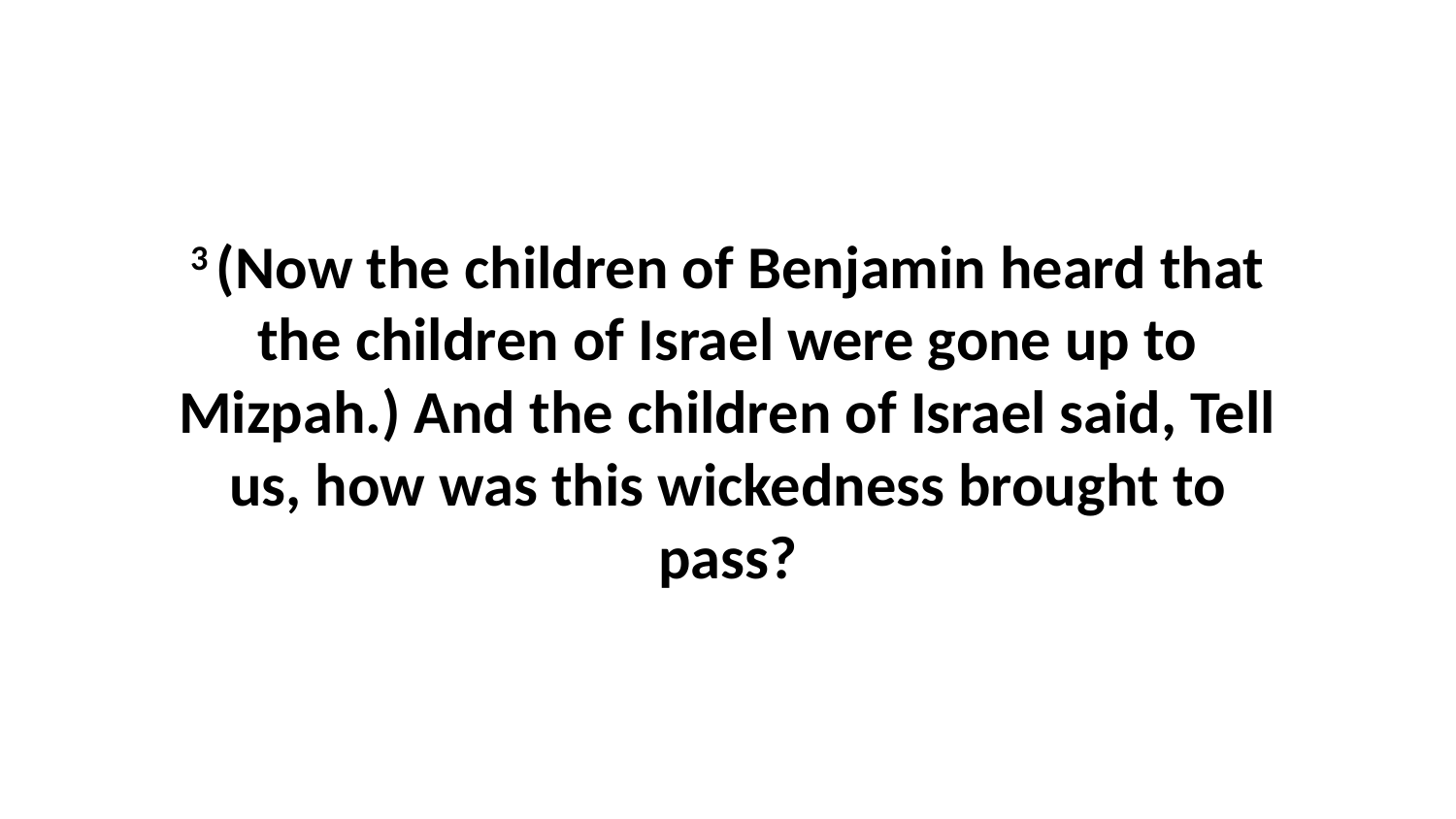

3 (Now the children of Benjamin heard that the children of Israel were gone up to Mizpah.) And the children of Israel said, Tell us, how was this wickedness brought to pass?